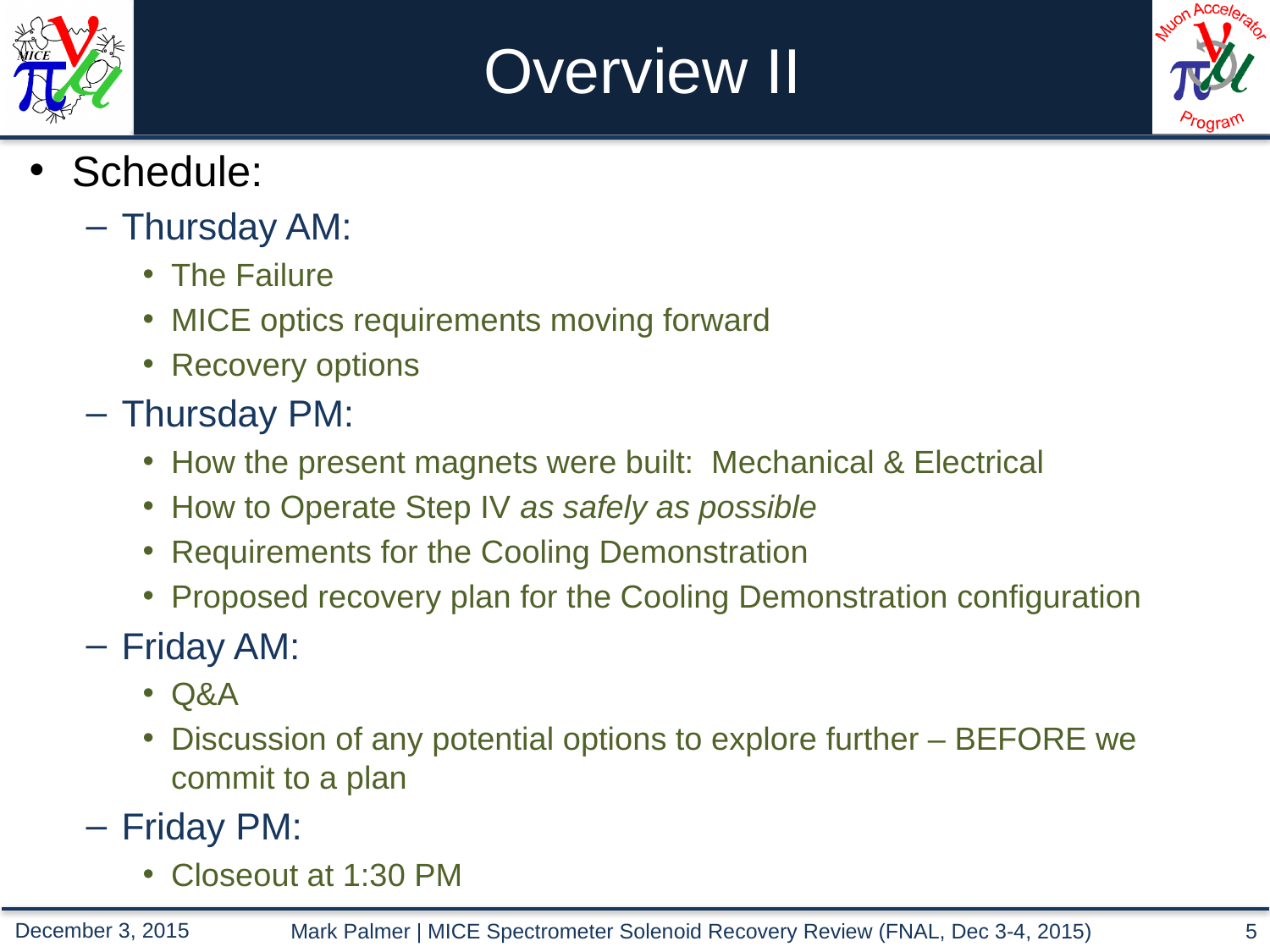

# Overview II
Schedule:
Thursday AM:
The Failure
MICE optics requirements moving forward
Recovery options
Thursday PM:
How the present magnets were built:  Mechanical & Electrical
How to Operate Step IV as safely as possible
Requirements for the Cooling Demonstration
Proposed recovery plan for the Cooling Demonstration configuration
Friday AM:
Q&A
Discussion of any potential options to explore further – BEFORE we commit to a plan
Friday PM:
Closeout at 1:30 PM
Mark Palmer | MICE Spectrometer Solenoid Recovery Review (FNAL, Dec 3-4, 2015)
5
December 3, 2015